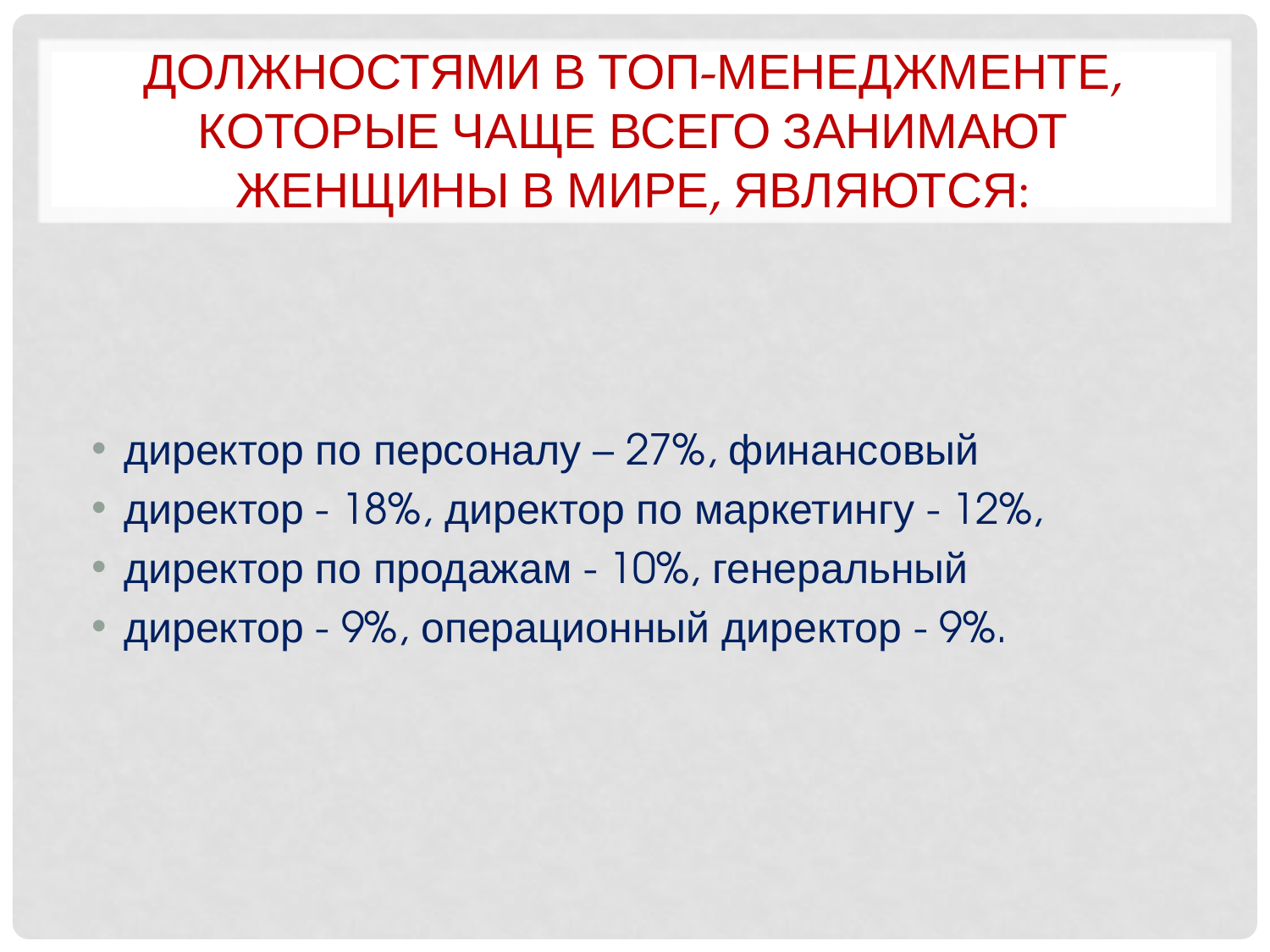

# Должностями в топ-менеджменте, которые чаще всего занимают женщины в мире, являются:
директор по персоналу – 27%, финансовый
директор - 18%, директор по маркетингу - 12%,
директор по продажам - 10%, генеральный
директор - 9%, операционный директор - 9%.